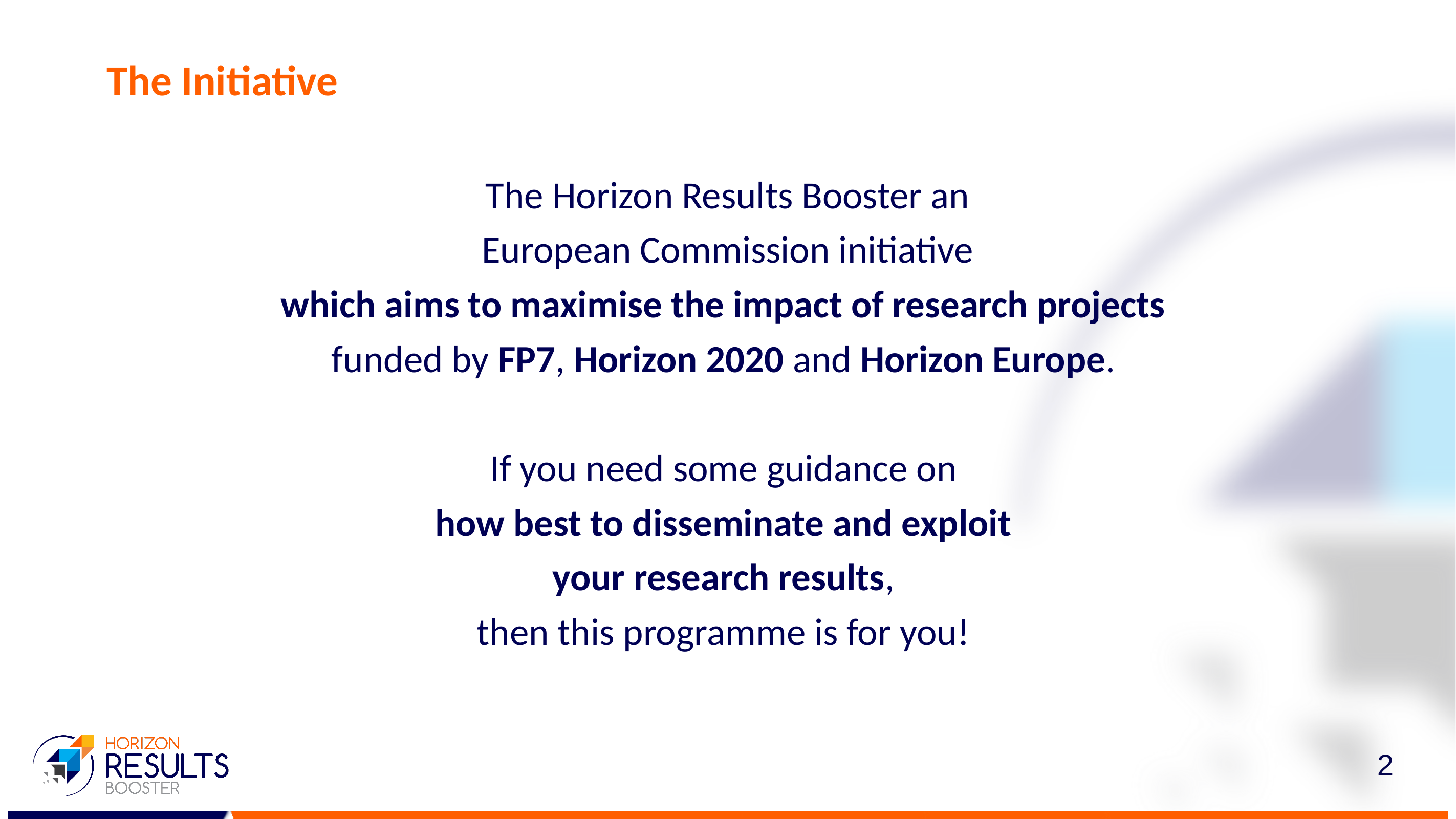

# The Initiative
The Horizon Results Booster an
European Commission initiative
which aims to maximise the impact of research projects
funded by FP7, Horizon 2020 and Horizon Europe.

If you need some guidance on
how best to disseminate and exploit
your research results,
then this programme is for you!
2